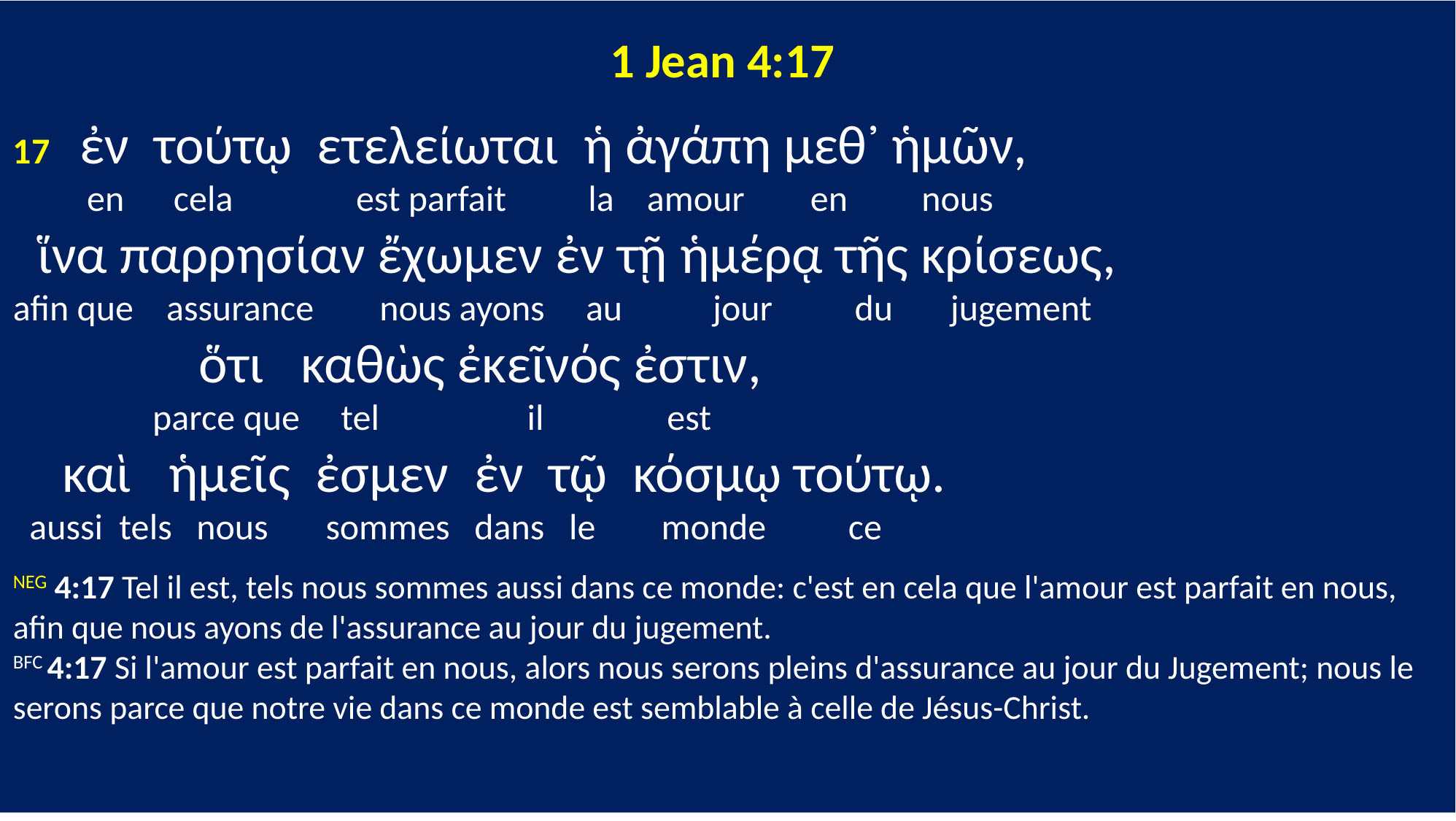

1 Jean 4:17

17   ἐν  τούτῳ  ετελείωται  ἡ ἀγάπη μεθ᾽ ἡμῶν,
         en      cela               est parfait          la    amour        en         nous
  ἵνα παρρησίαν ἔχωμεν ἐν τῇ ἡμέρᾳ τῆς κρίσεως,
afin que    assurance        nous ayons     au           jour          du       jugement
               ὅτι   καθὼς ἐκεῖνός ἐστιν,
                 parce que     tel                  il               est
    καὶ   ἡμεῖς  ἐσμεν  ἐν  τῷ  κόσμῳ τούτῳ.
  aussi  tels   nous       sommes   dans   le        monde          ce

NEG 4:17 Tel il est, tels nous sommes aussi dans ce monde: c'est en cela que l'amour est parfait en nous, afin que nous ayons de l'assurance au jour du jugement.
BFC 4:17 Si l'amour est parfait en nous, alors nous serons pleins d'assurance au jour du Jugement; nous le serons parce que notre vie dans ce monde est semblable à celle de Jésus-Christ.